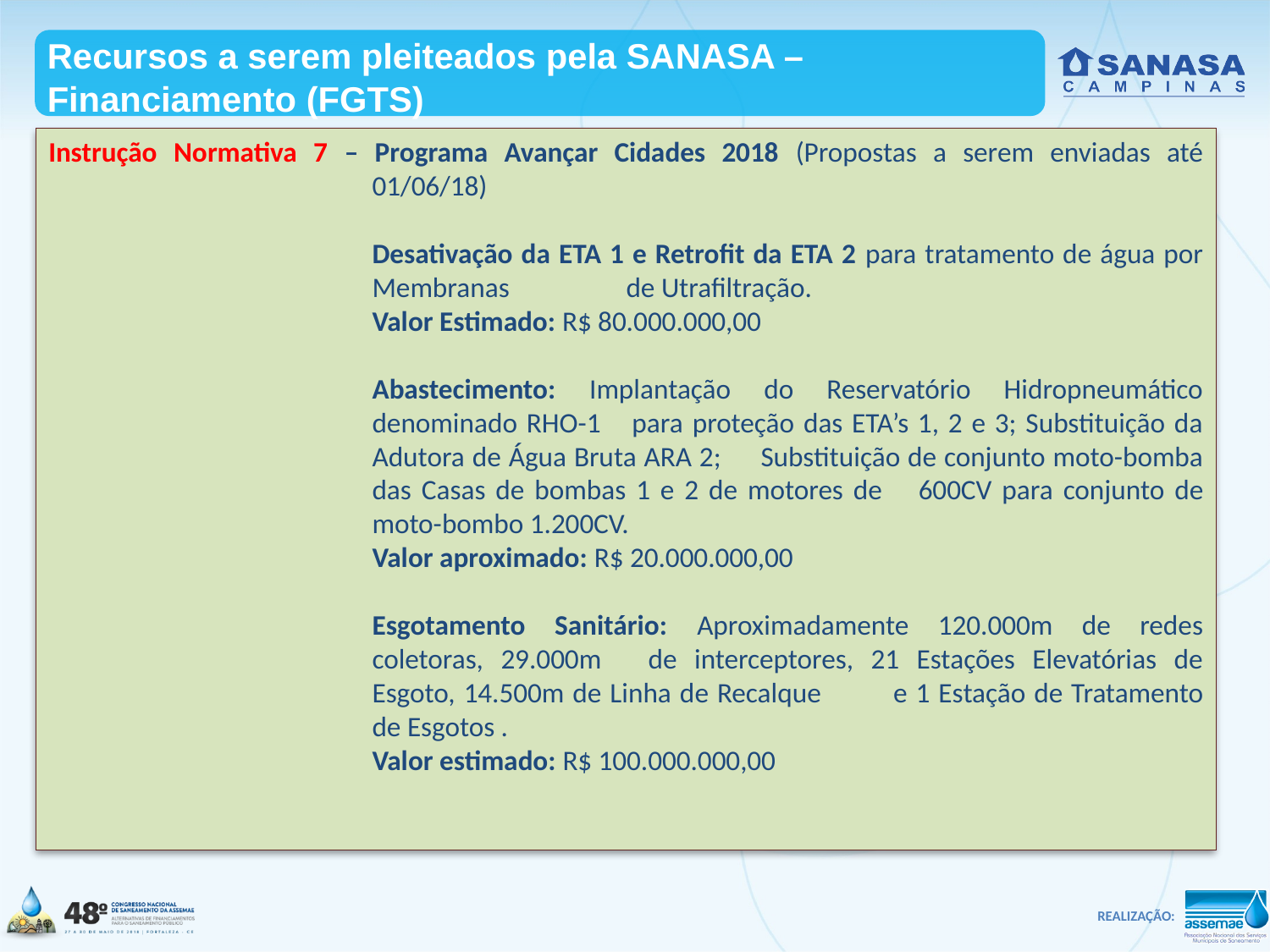

Recursos a serem pleiteados pela SANASA – Financiamento (FGTS)
Instrução Normativa 7 – Programa Avançar Cidades 2018 (Propostas a serem enviadas até 01/06/18)

	Desativação da ETA 1 e Retrofit da ETA 2 para tratamento de água por Membranas 	de Utrafiltração.
	Valor Estimado: R$ 80.000.000,00

	Abastecimento: Implantação do Reservatório Hidropneumático denominado RHO-1 	para proteção das ETA’s 1, 2 e 3; Substituição da Adutora de Água Bruta ARA 2; 	Substituição de conjunto moto-bomba das Casas de bombas 1 e 2 de motores de 	600CV para conjunto de moto-bombo 1.200CV.
	Valor aproximado: R$ 20.000.000,00

	Esgotamento Sanitário: Aproximadamente 120.000m de redes coletoras, 29.000m 	de interceptores, 21 Estações Elevatórias de Esgoto, 14.500m de Linha de Recalque 	e 1 Estação de Tratamento de Esgotos .
	Valor estimado: R$ 100.000.000,00